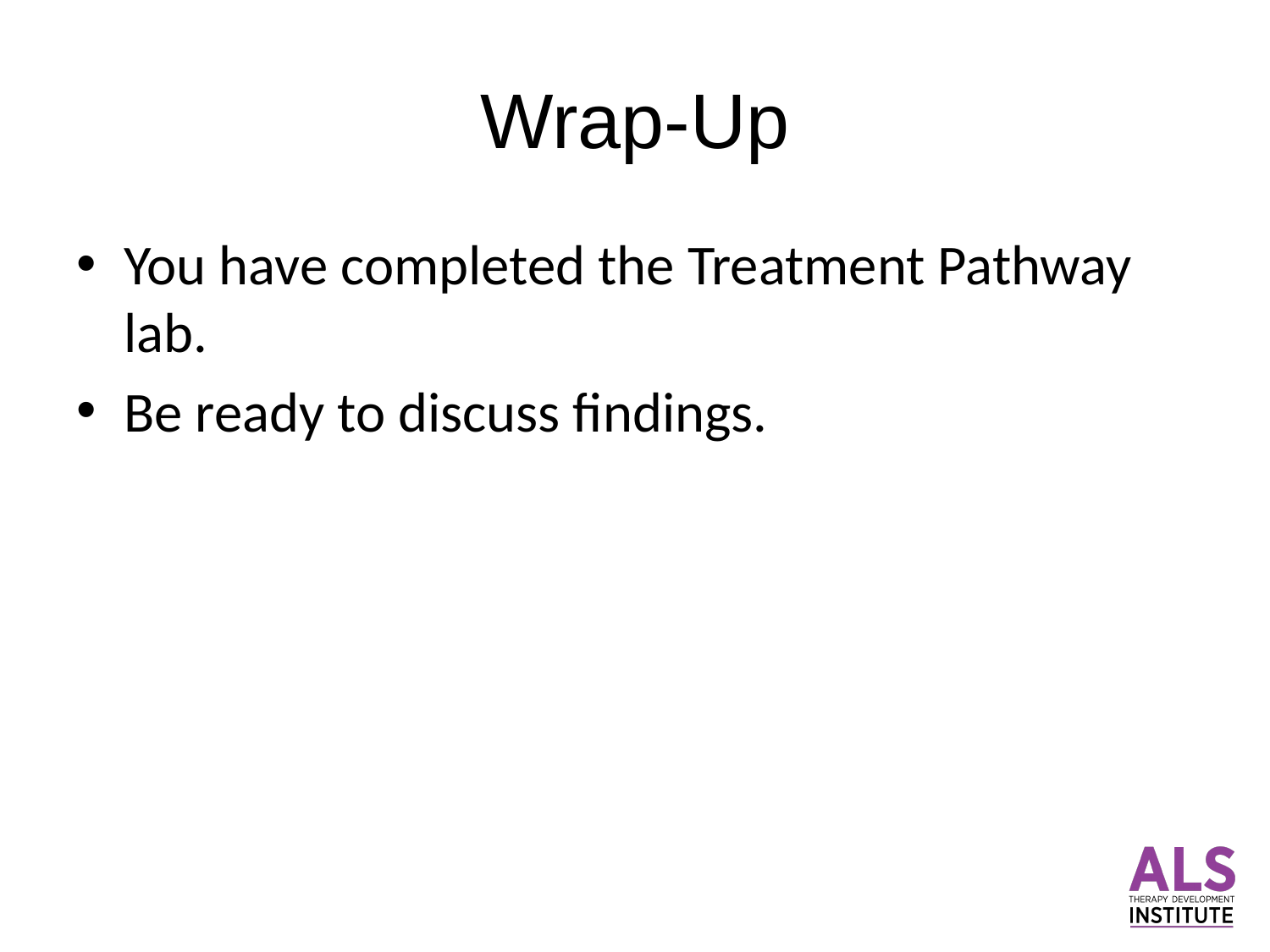

# Wrap-Up
You have completed the Treatment Pathway lab.
Be ready to discuss findings.